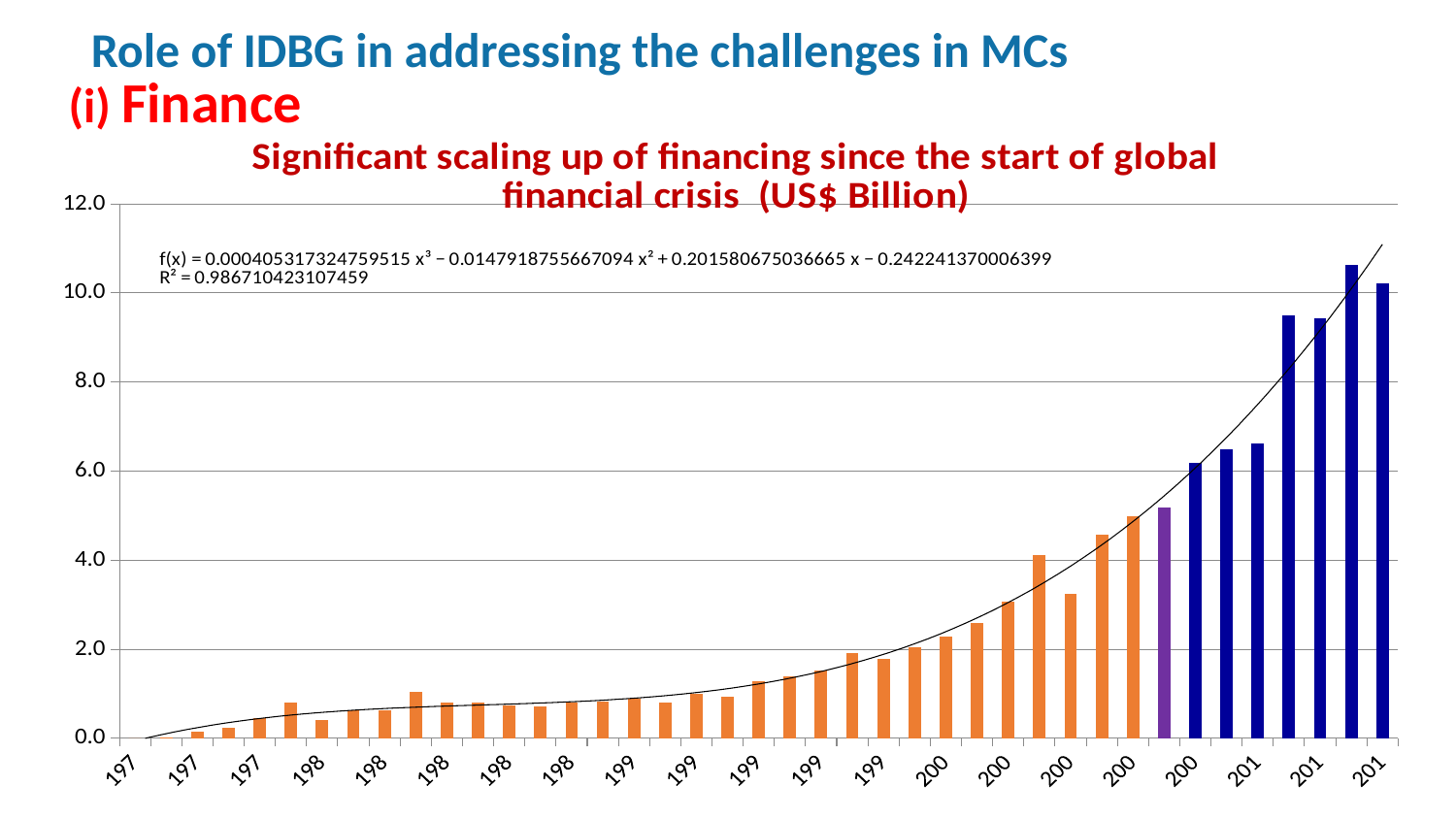

Role of IDBG in addressing the challenges in MCs
(i) Finance

### Chart: Significant scaling up of financing since the start of global financial crisis  (US$ Billion)

| Category | Net Approvals (US$ Billion) |
|---|---|
| 1975 | 0.0 |
| 1976 | 0.016300000000000002 |
| 1977 | 0.15847895900000003 |
| 1978 | 0.23461424000000006 |
| 1979 | 0.4469675999999999 |
| 1980 | 0.7991566920000002 |
| 1981 | 0.41517286999999986 |
| 1982 | 0.6393280000000001 |
| 1983 | 0.6374628269999996 |
| 1984 | 1.0430862509999999 |
| 1985 | 0.794228296 |
| 1986 | 0.8009982499999999 |
| 1987 | 0.7303443569999997 |
| 1988 | 0.7232439512400001 |
| 1989 | 0.8075064125700001 |
| 1990 | 0.8346574971400003 |
| 1991 | 0.8951015149999999 |
| 1992 | 0.8027512550000002 |
| 1993 | 0.9951556129999997 |
| 1994 | 0.9356305449999994 |
| 1995 | 1.2776289663999996 |
| 1996 | 1.3819310210000006 |
| 1997 | 1.5163585820000003 |
| 1998 | 1.9103378916599991 |
| 1999 | 1.7749292240000005 |
| 2000 | 2.0421340629999993 |
| 2001 | 2.286053376000999 |
| 2002 | 2.5909865939999985 |
| 2003 | 3.0692917171199983 |
| 2004 | 4.118759380529997 |
| 2005 | 3.237502241 |
| 2006 | 4.581359588989999 |
| 2007 | 4.977284435439998 |
| 2008 | 5.1844724300500005 |
| 2009 | 6.194109829890001 |
| 2010 | 6.496839376286999 |
| 2011 | 6.616662966000003 |
| 2012 | 9.506111994380001 |
| 2013 | 9.423492354123008 |
| 2014 | 10.62356573144 |
| 2015 | 10.222044775510005 |